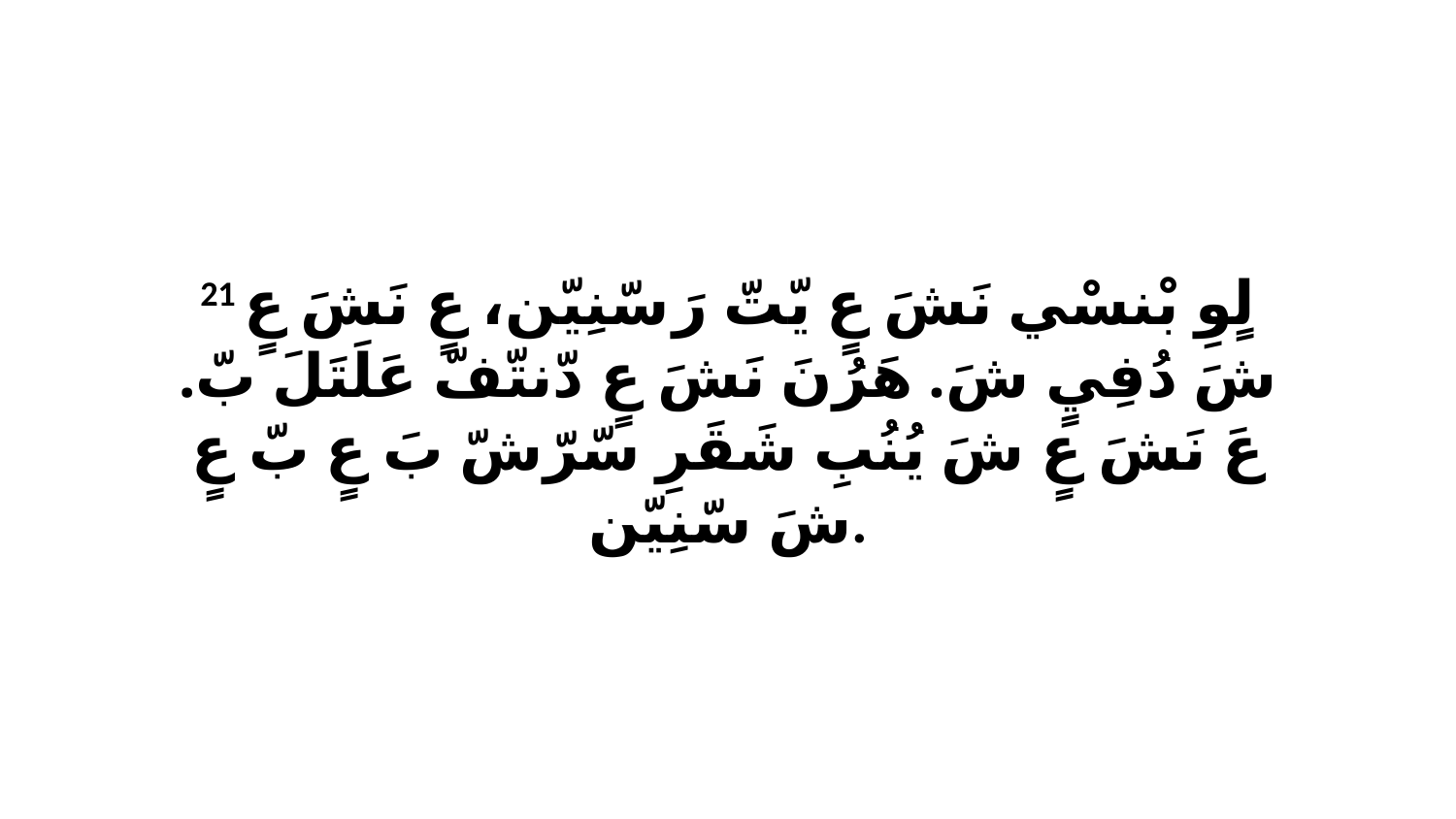

21 لٍوِ بْنسْي نَشَ عٍ يّتّ رَ سّنِيّن، عٍ نَشَ عٍ شَ دُفِيٍ شَ. هَرُنَ نَشَ عٍ دّنتّفّ عَلَتَلَ بّ. عَ نَشَ عٍ شَ يُنُبِ شَقَرِ سّرّشّ بَ عٍ بّ عٍ شَ سّنِيّن.